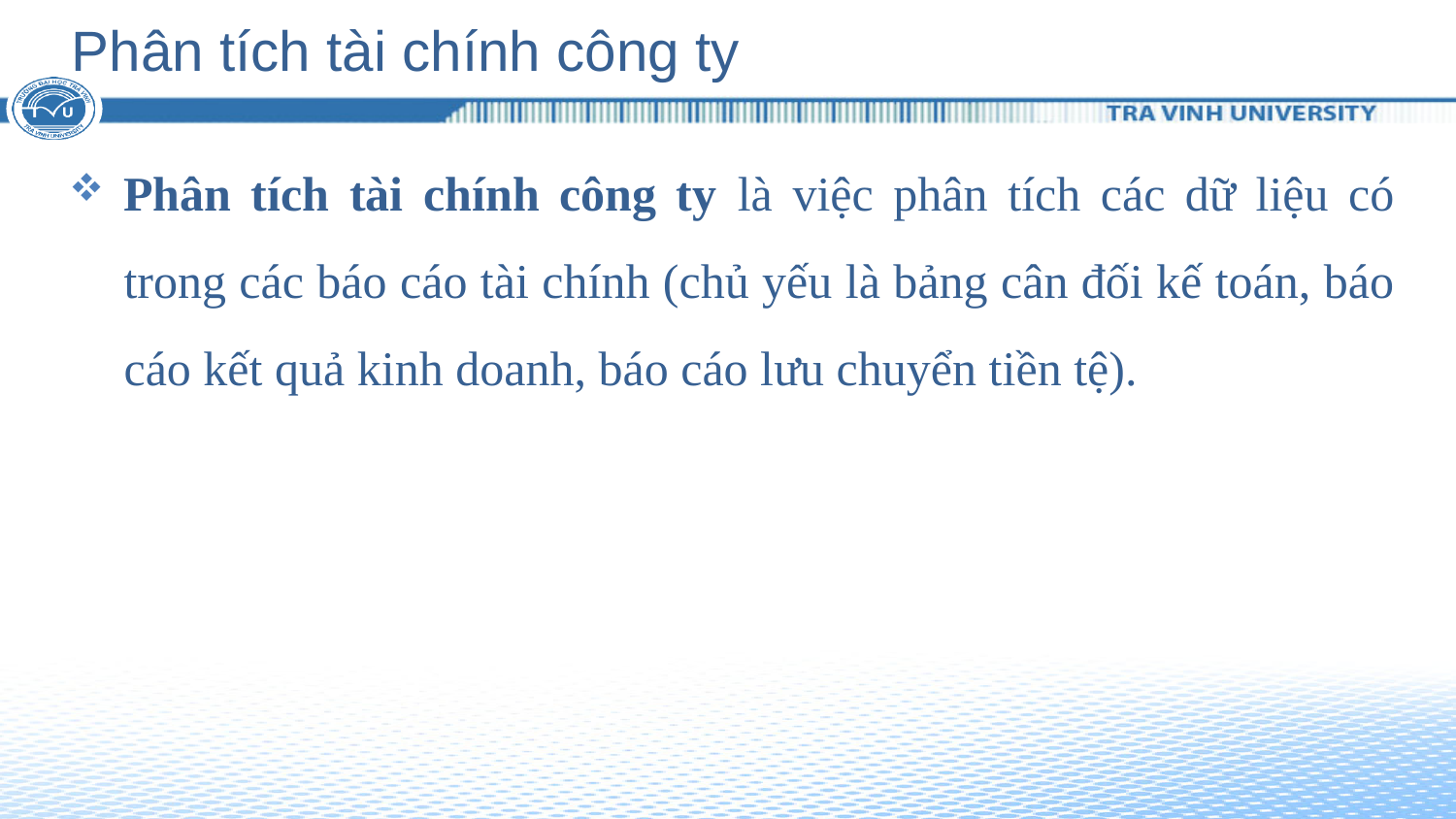

# Phân tích tài chính công ty
Phân tích tài chính công ty là việc phân tích các dữ liệu có trong các báo cáo tài chính (chủ yếu là bảng cân đối kế toán, báo cáo kết quả kinh doanh, báo cáo lưu chuyển tiền tệ).